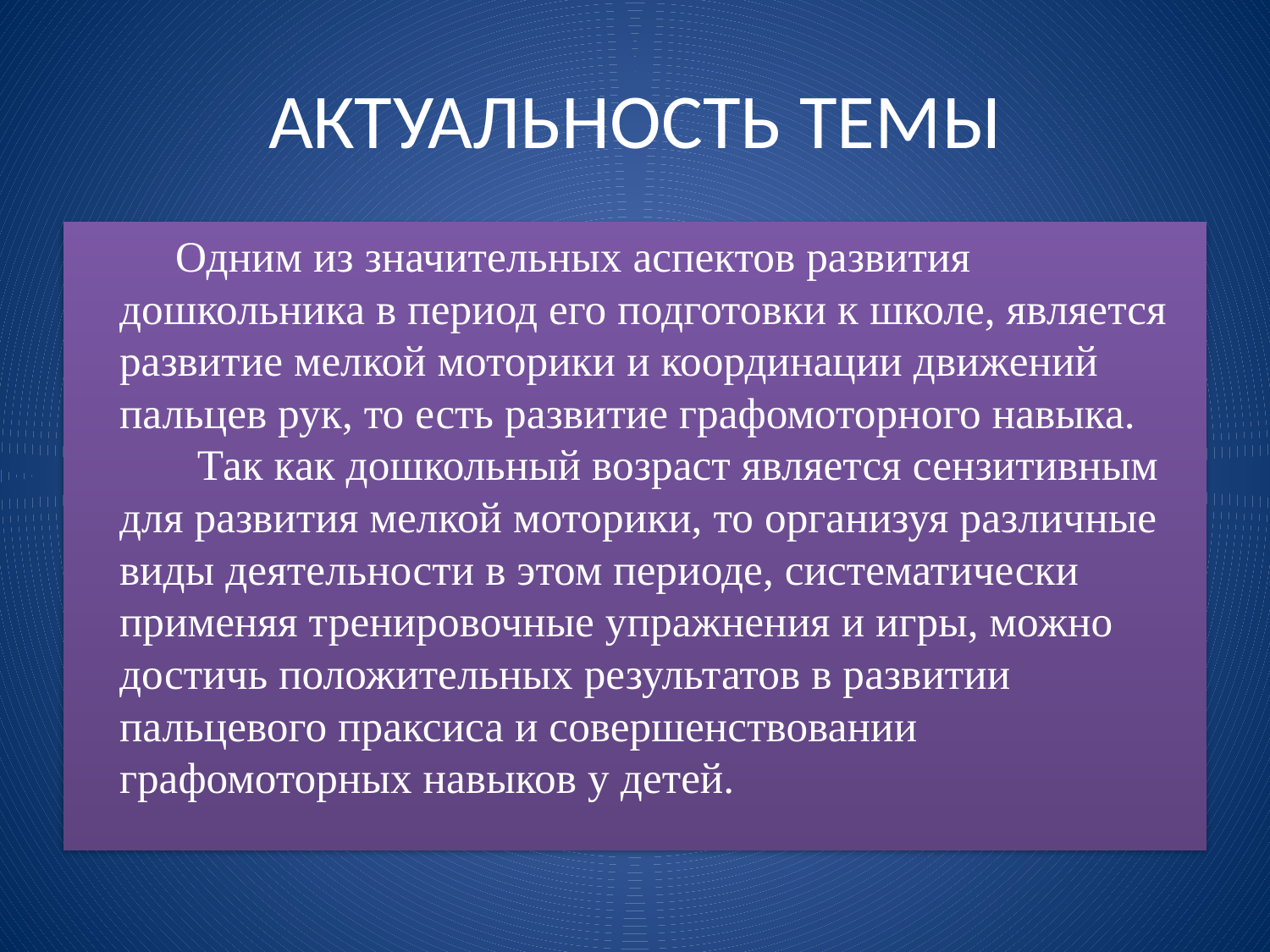

# АКТУАЛЬНОСТЬ ТЕМЫ
         Одним из значительных аспектов развития дошкольника в период его подготовки к школе, является развитие мелкой моторики и координации движений пальцев рук, то есть развитие графомоторного навыка.
           Так как дошкольный возраст является сензитивным для развития мелкой моторики, то организуя различные виды деятельности в этом периоде, систематически применяя тренировочные упражнения и игры, можно достичь положительных результатов в развитии пальцевого праксиса и совершенствовании графомоторных навыков у детей.